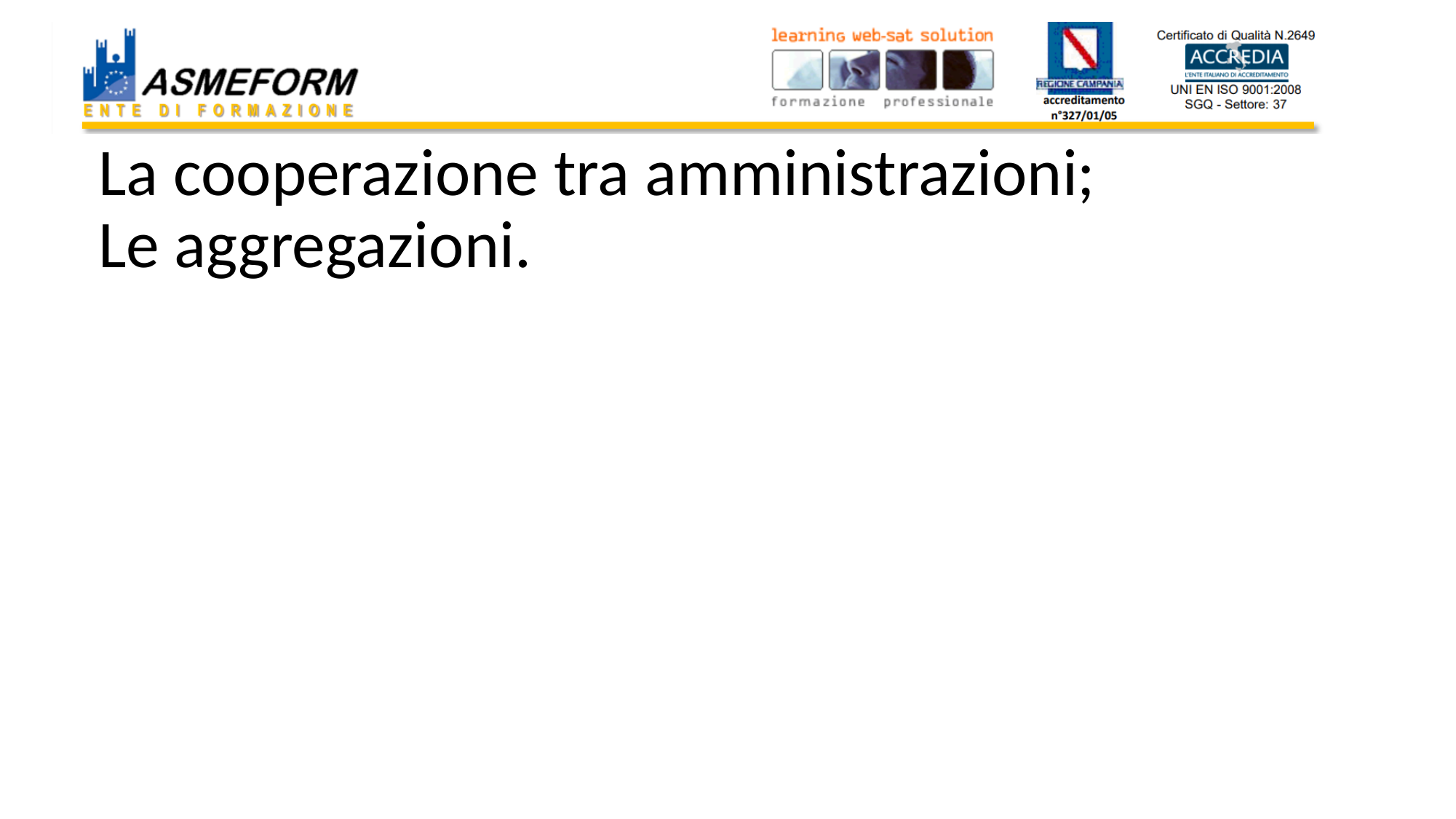

# La cooperazione tra amministrazioni; Le aggregazioni.